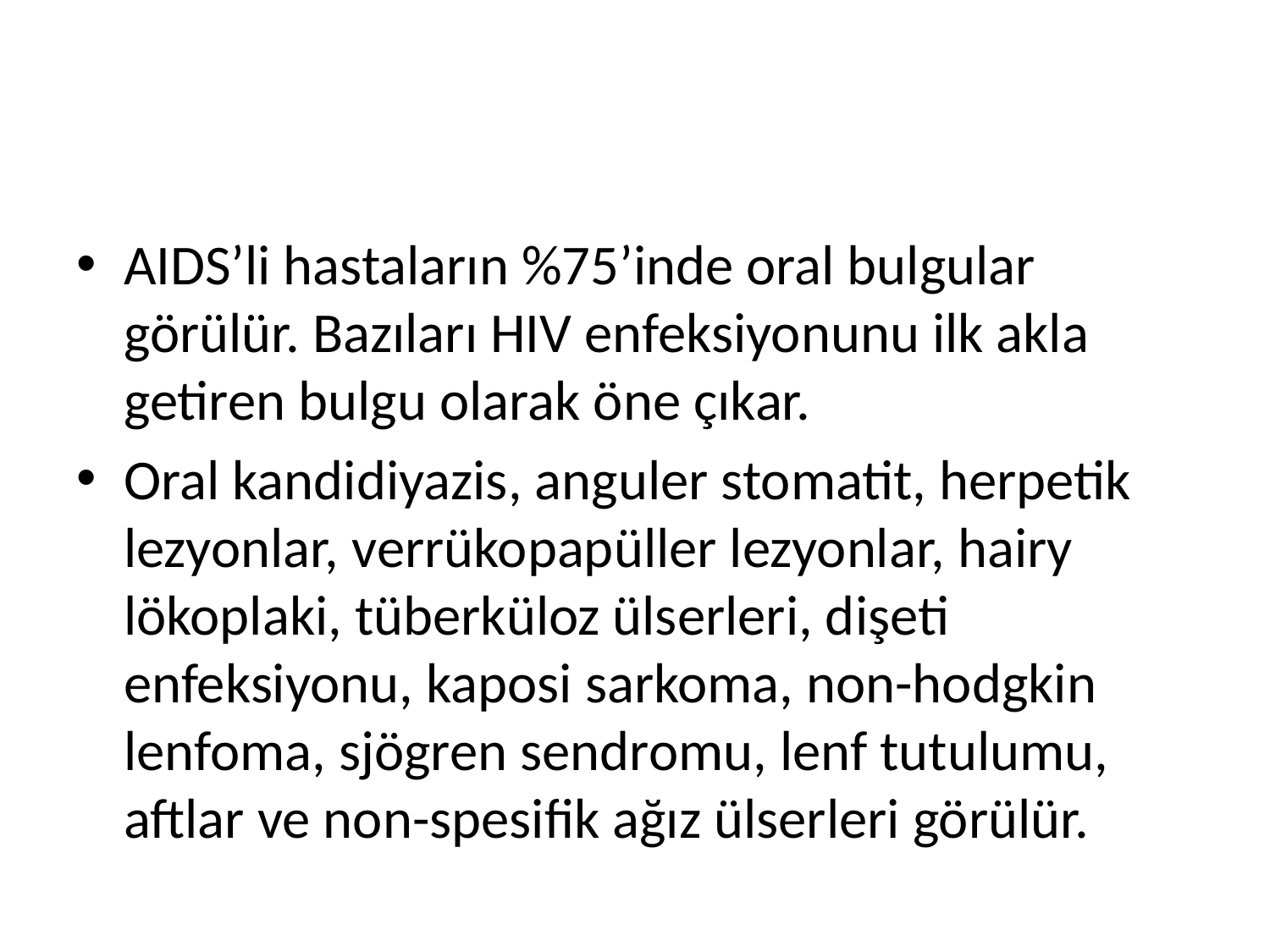

#
AIDS’li hastaların %75’inde oral bulgular görülür. Bazıları HIV enfeksiyonunu ilk akla getiren bulgu olarak öne çıkar.
Oral kandidiyazis, anguler stomatit, herpetik lezyonlar, verrükopapüller lezyonlar, hairy lökoplaki, tüberküloz ülserleri, dişeti enfeksiyonu, kaposi sarkoma, non-hodgkin lenfoma, sjögren sendromu, lenf tutulumu, aftlar ve non-spesifik ağız ülserleri görülür.